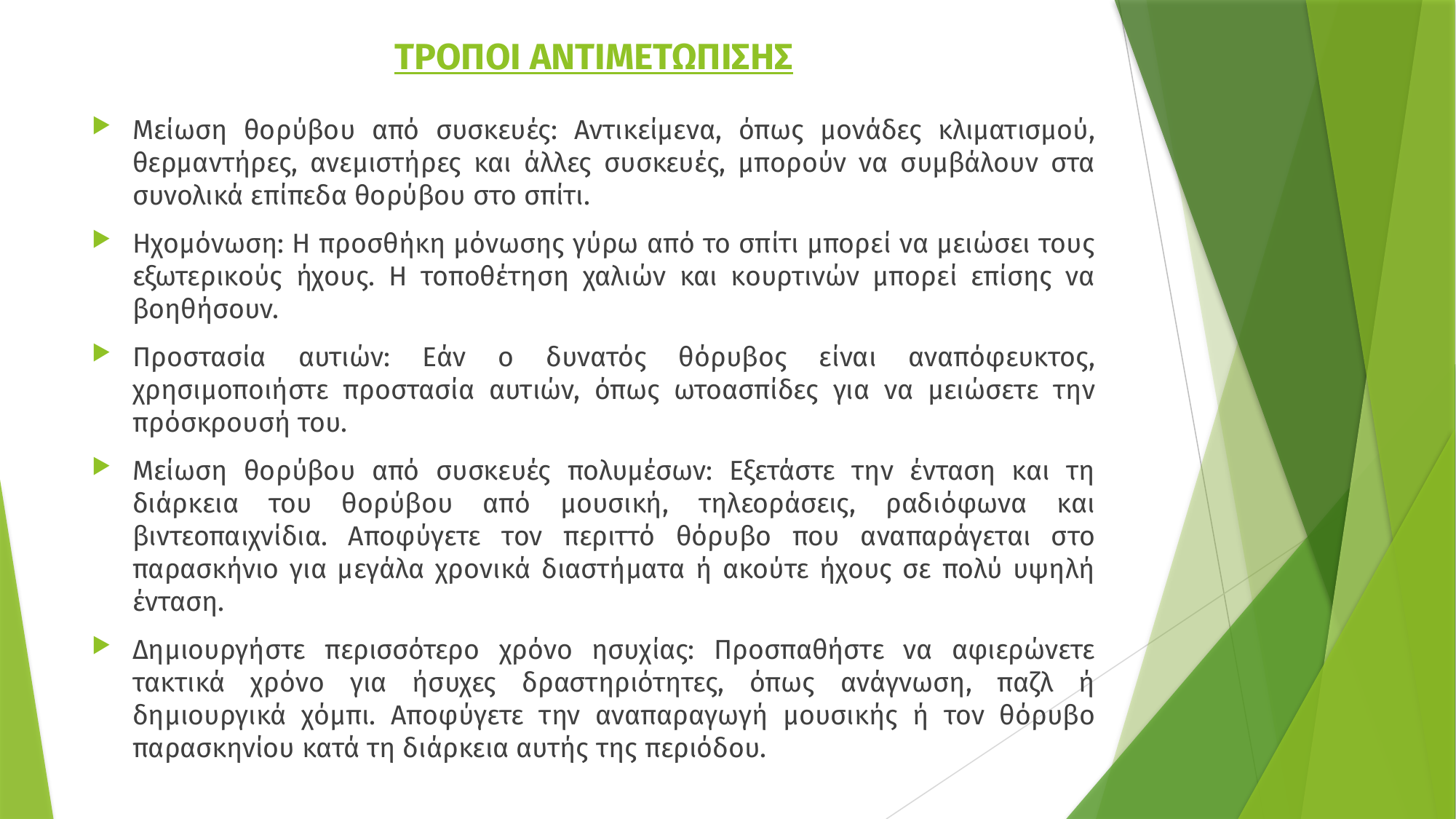

# ΤΡΟΠΟΙ ΑΝΤΙΜΕΤΩΠΙΣΗΣ
Μείωση θορύβου από συσκευές: Αντικείμενα, όπως μονάδες κλιματισμού, θερμαντήρες, ανεμιστήρες και άλλες συσκευές, μπορούν να συμβάλουν στα συνολικά επίπεδα θορύβου στο σπίτι.
Ηχομόνωση: Η προσθήκη μόνωσης γύρω από το σπίτι μπορεί να μειώσει τους εξωτερικούς ήχους. Η τοποθέτηση χαλιών και κουρτινών μπορεί επίσης να βοηθήσουν.
Προστασία αυτιών: Εάν ο δυνατός θόρυβος είναι αναπόφευκτος, χρησιμοποιήστε προστασία αυτιών, όπως ωτοασπίδες για να μειώσετε την πρόσκρουσή του.
Μείωση θορύβου από συσκευές πολυμέσων: Εξετάστε την ένταση και τη διάρκεια του θορύβου από μουσική, τηλεοράσεις, ραδιόφωνα και βιντεοπαιχνίδια. Αποφύγετε τον περιττό θόρυβο που αναπαράγεται στο παρασκήνιο για μεγάλα χρονικά διαστήματα ή ακούτε ήχους σε πολύ υψηλή ένταση.
Δημιουργήστε περισσότερο χρόνο ησυχίας: Προσπαθήστε να αφιερώνετε τακτικά χρόνο για ήσυχες δραστηριότητες, όπως ανάγνωση, παζλ ή δημιουργικά χόμπι. Αποφύγετε την αναπαραγωγή μουσικής ή τον θόρυβο παρασκηνίου κατά τη διάρκεια αυτής της περιόδου.